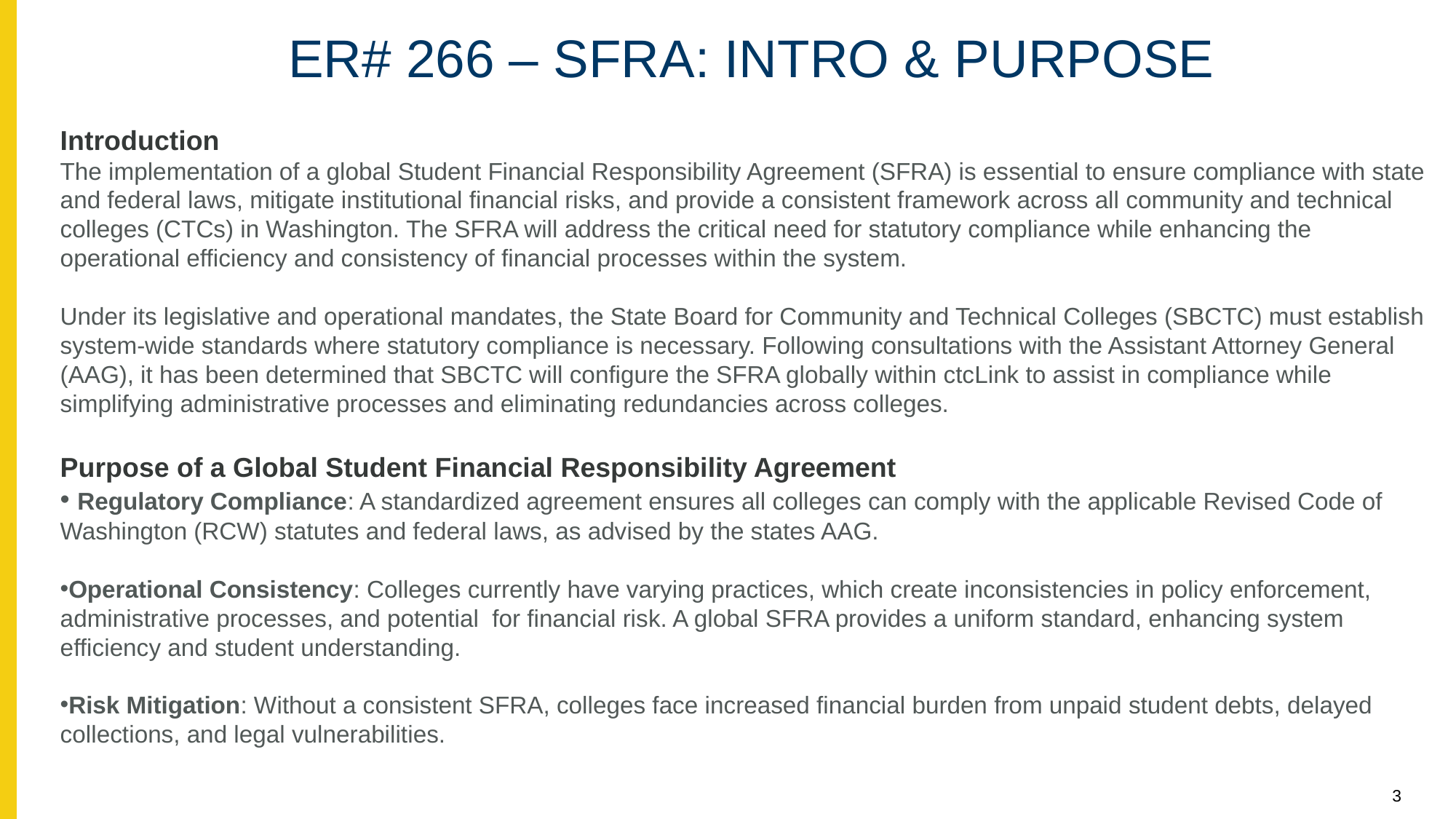

# ER# 266 – SFRA: Intro & Purpose
Introduction
The implementation of a global Student Financial Responsibility Agreement (SFRA) is essential to ensure compliance with state and federal laws, mitigate institutional financial risks, and provide a consistent framework across all community and technical colleges (CTCs) in Washington. The SFRA will address the critical need for statutory compliance while enhancing the operational efficiency and consistency of financial processes within the system.

Under its legislative and operational mandates, the State Board for Community and Technical Colleges (SBCTC) must establish system-wide standards where statutory compliance is necessary. Following consultations with the Assistant Attorney General (AAG), it has been determined that SBCTC will configure the SFRA globally within ctcLink to assist in compliance while simplifying administrative processes and eliminating redundancies across colleges.

Purpose of a Global Student Financial Responsibility Agreement
 Regulatory Compliance: A standardized agreement ensures all colleges can comply with the applicable Revised Code of Washington (RCW) statutes and federal laws, as advised by the states AAG.

Operational Consistency: Colleges currently have varying practices, which create inconsistencies in policy enforcement, administrative processes, and potential  for financial risk. A global SFRA provides a uniform standard, enhancing system efficiency and student understanding.

Risk Mitigation: Without a consistent SFRA, colleges face increased financial burden from unpaid student debts, delayed collections, and legal vulnerabilities.
3